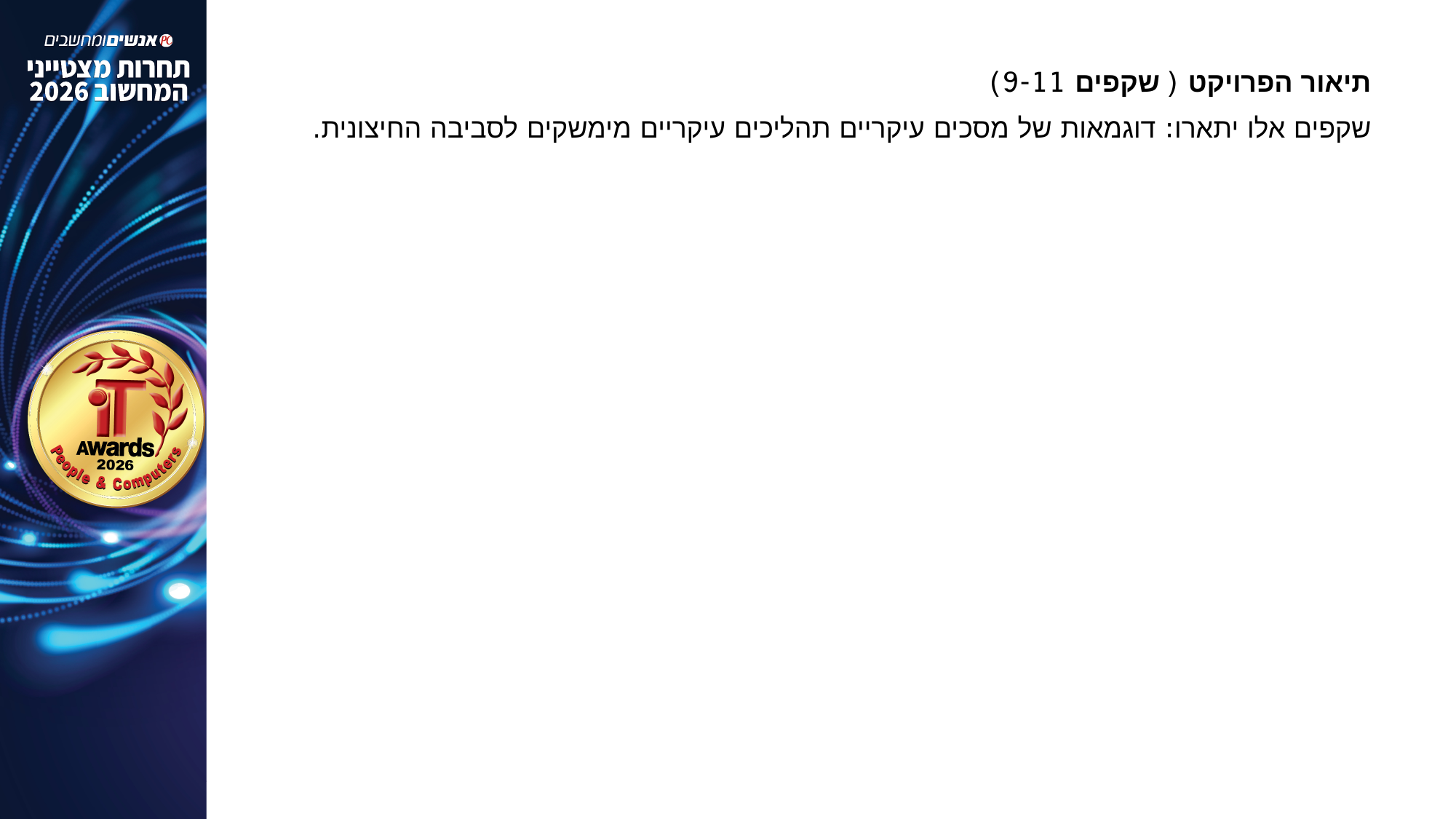

# תיאור הפרויקט ( שקפים 9-11)
שקפים אלו יתארו: דוגמאות של מסכים עיקריים תהליכים עיקריים מימשקים לסביבה החיצונית.